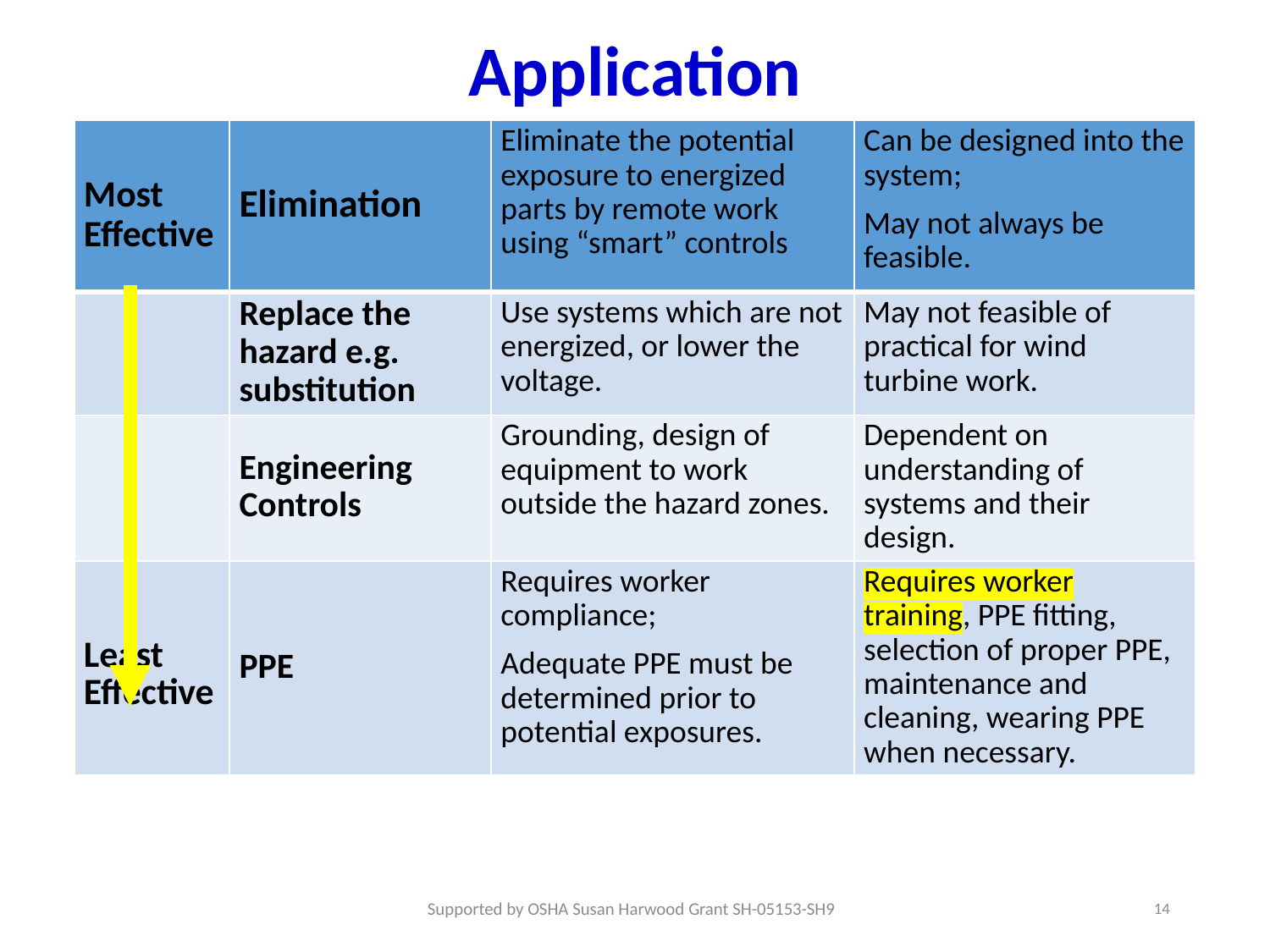

# Application
| Most Effective | Elimination | Eliminate the potential exposure to energized parts by remote work using “smart” controls | Can be designed into the system; May not always be feasible. |
| --- | --- | --- | --- |
|  | Replace the hazard e.g. substitution | Use systems which are not energized, or lower the voltage. | May not feasible of practical for wind turbine work. |
|  | Engineering Controls | Grounding, design of equipment to work outside the hazard zones. | Dependent on understanding of systems and their design. |
| Least Effective | PPE | Requires worker compliance; Adequate PPE must be determined prior to potential exposures. | Requires worker training, PPE fitting, selection of proper PPE, maintenance and cleaning, wearing PPE when necessary. |
14
Supported by OSHA Susan Harwood Grant SH-05153-SH9